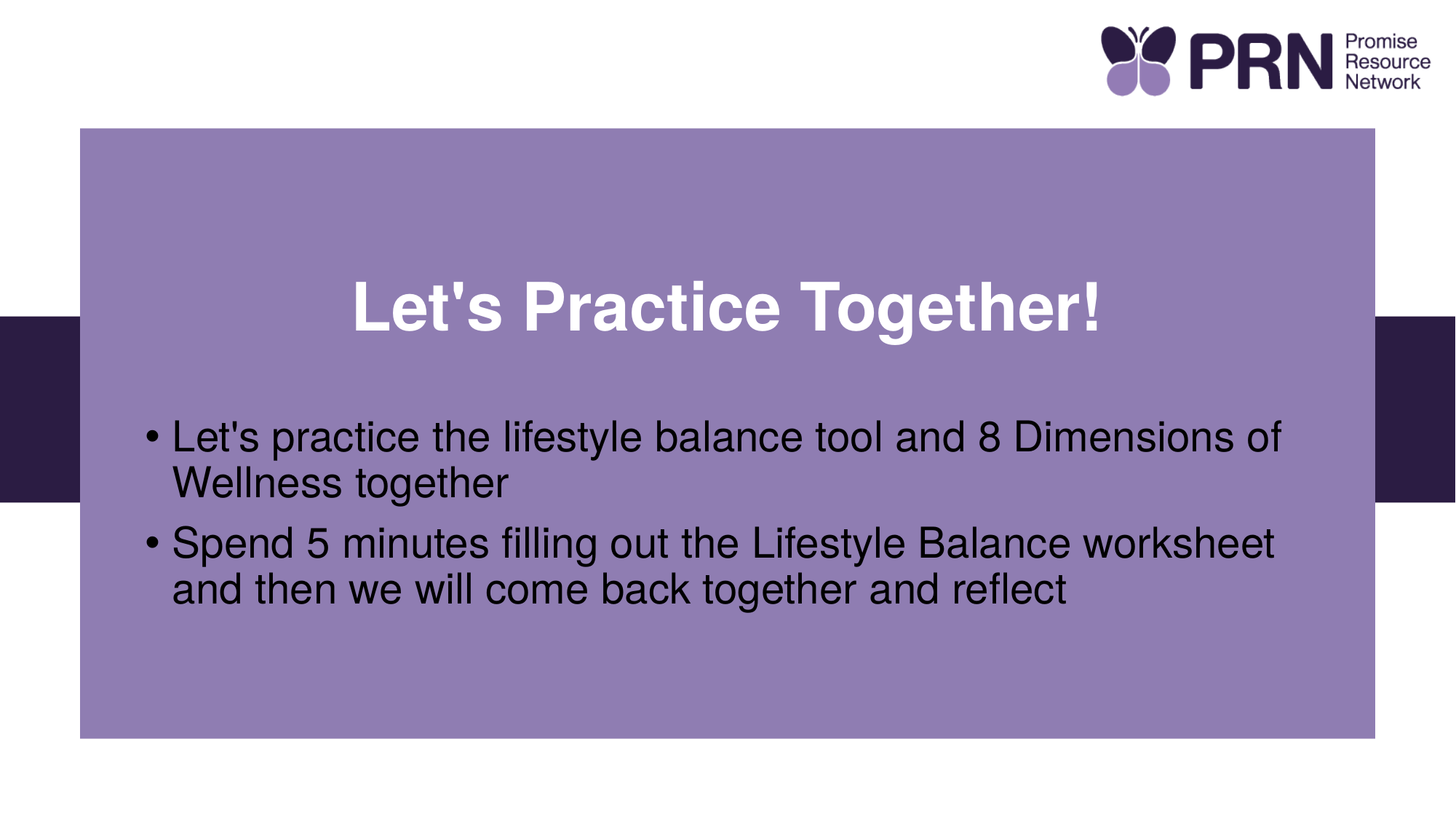

Let's Practice Together!
Let's practice the lifestyle balance tool and 8 Dimensions of Wellness together
Spend 5 minutes filling out the Lifestyle Balance worksheet and then we will come back together and reflect